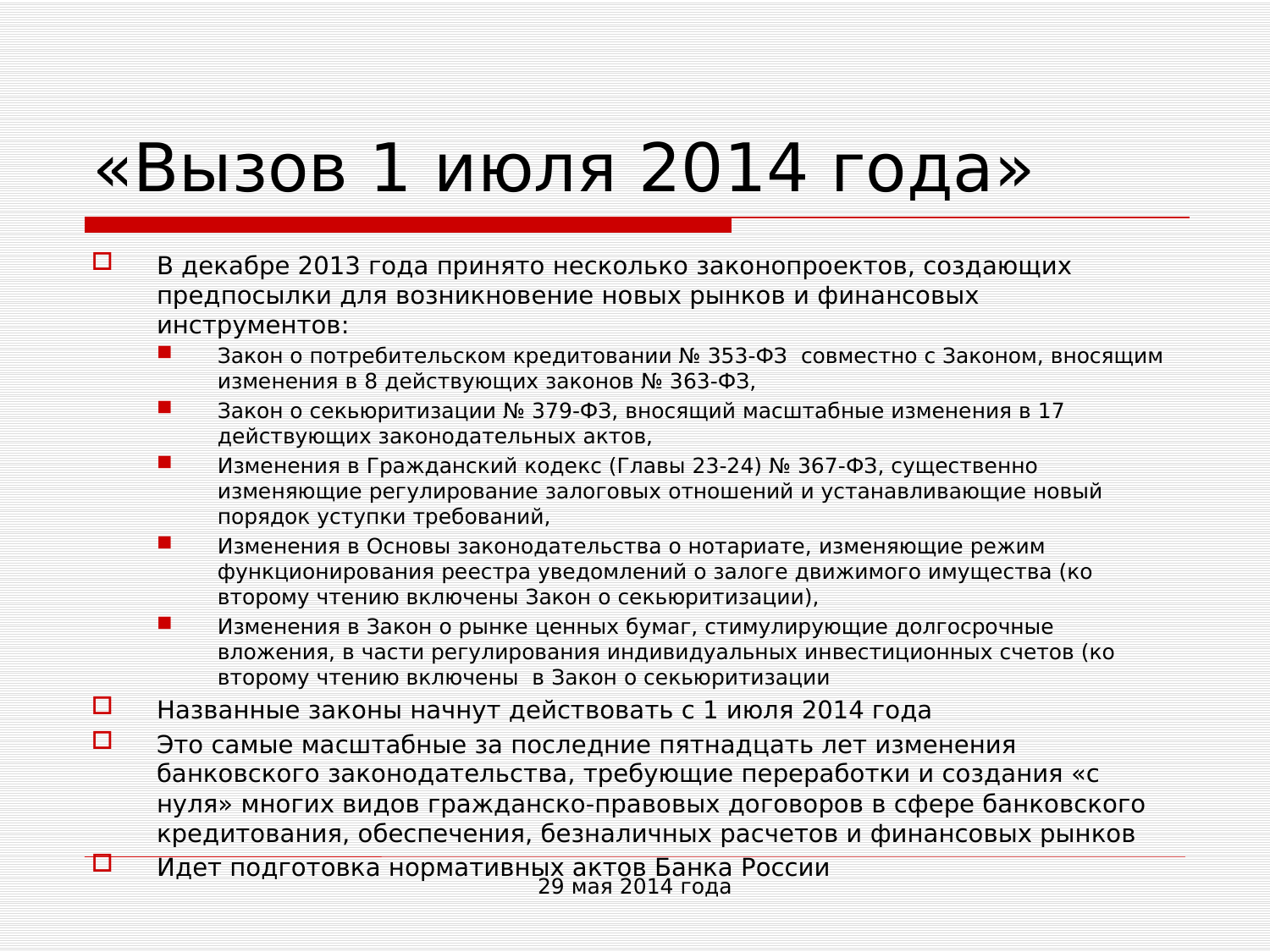

# «Вызов 1 июля 2014 года»
В декабре 2013 года принято несколько законопроектов, создающих предпосылки для возникновение новых рынков и финансовых инструментов:
Закон о потребительском кредитовании № 353-ФЗ  совместно с Законом, вносящим изменения в 8 действующих законов № 363-ФЗ,
Закон о секьюритизации № 379-ФЗ, вносящий масштабные изменения в 17 действующих законодательных актов,
Изменения в Гражданский кодекс (Главы 23-24) № 367-ФЗ, существенно изменяющие регулирование залоговых отношений и устанавливающие новый порядок уступки требований,
Изменения в Основы законодательства о нотариате, изменяющие режим функционирования реестра уведомлений о залоге движимого имущества (ко второму чтению включены Закон о секьюритизации),
Изменения в Закон о рынке ценных бумаг, стимулирующие долгосрочные вложения, в части регулирования индивидуальных инвестиционных счетов (ко второму чтению включены  в Закон о секьюритизации
Названные законы начнут действовать с 1 июля 2014 года
Это самые масштабные за последние пятнадцать лет изменения банковского законодательства, требующие переработки и создания «с нуля» многих видов гражданско-правовых договоров в сфере банковского кредитования, обеспечения, безналичных расчетов и финансовых рынков
Идет подготовка нормативных актов Банка России

29 мая 2014 года